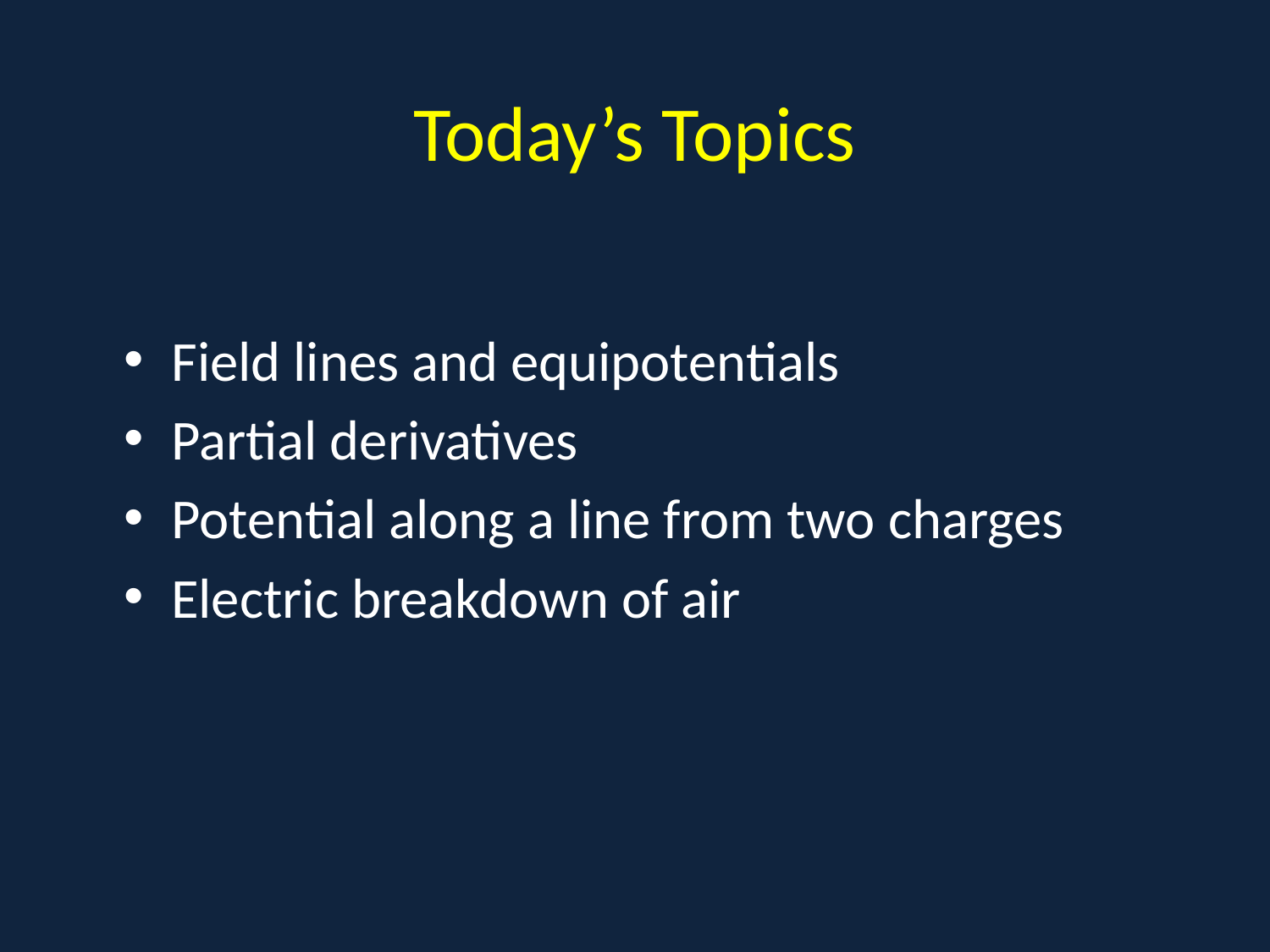

# Today’s Topics
Field lines and equipotentials
Partial derivatives
Potential along a line from two charges
Electric breakdown of air